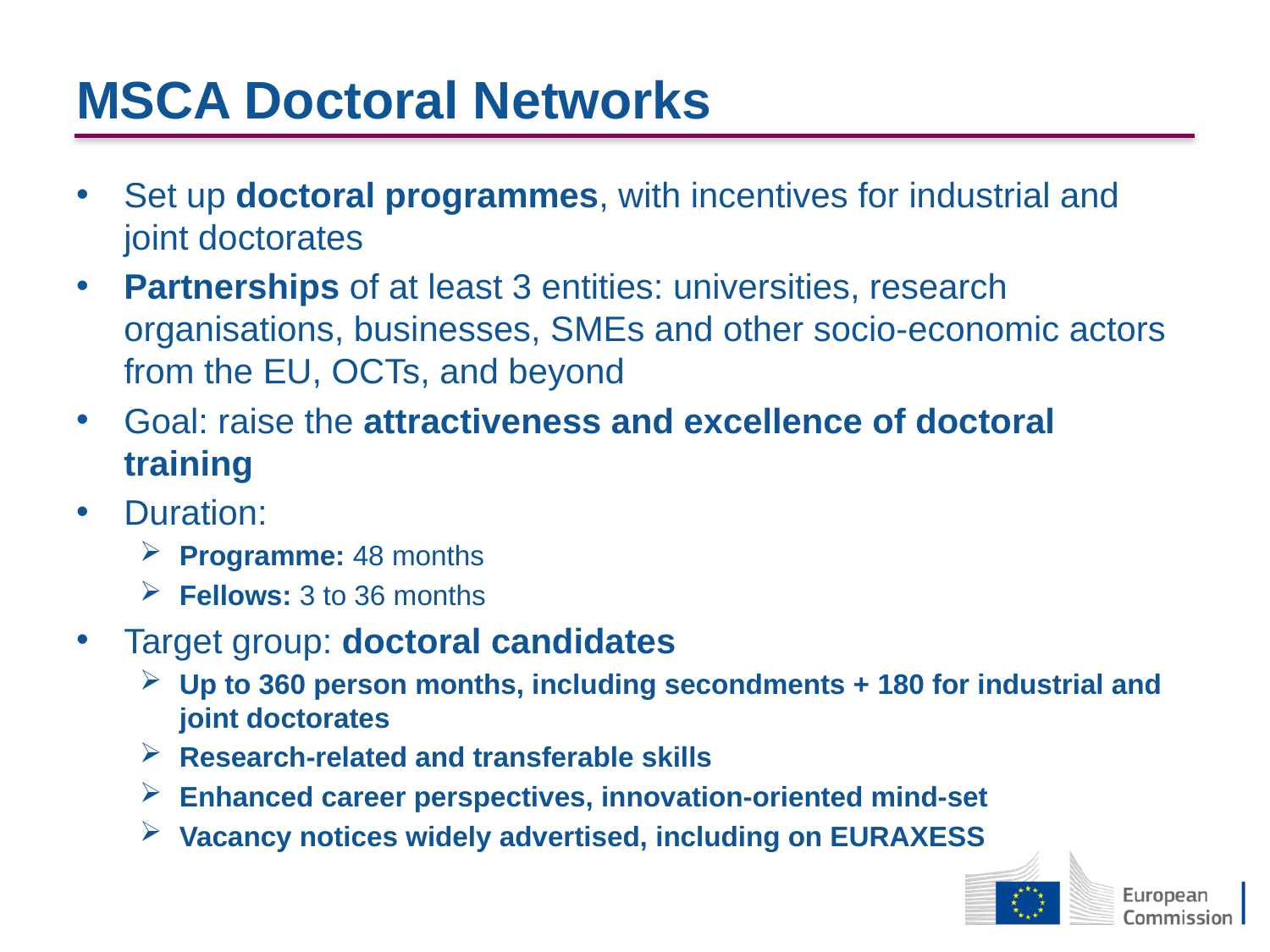

# MSCA Doctoral Networks
Set up doctoral programmes, with incentives for industrial and joint doctorates
Partnerships of at least 3 entities: universities, research organisations, businesses, SMEs and other socio-economic actors from the EU, OCTs, and beyond
Goal: raise the attractiveness and excellence of doctoral training
Duration:
Programme: 48 months
Fellows: 3 to 36 months
Target group: doctoral candidates
Up to 360 person months, including secondments + 180 for industrial and joint doctorates
Research-related and transferable skills
Enhanced career perspectives, innovation-oriented mind-set
Vacancy notices widely advertised, including on EURAXESS